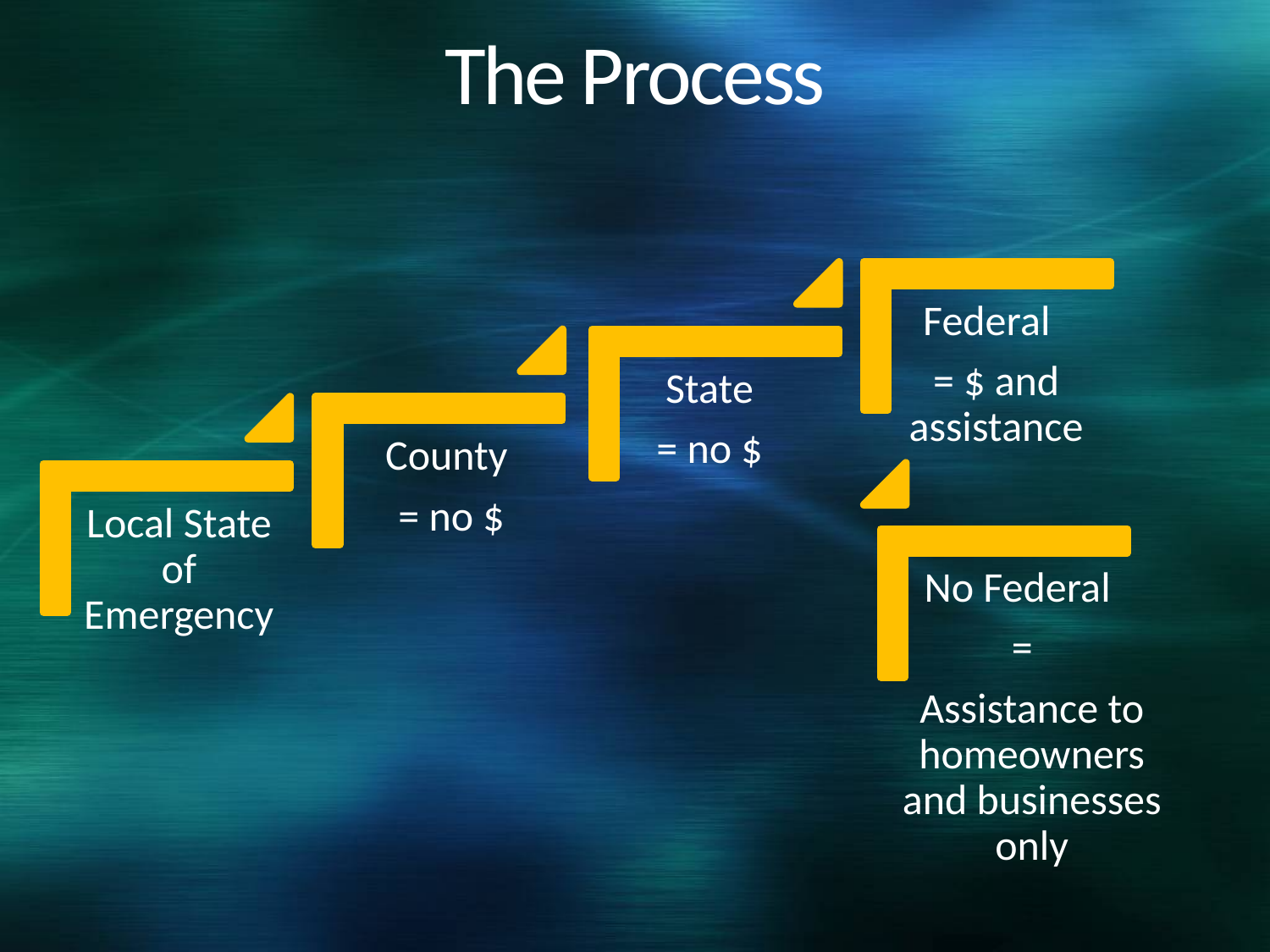

Local State of Emergency
County
= no $
State
= no $
Federal
= $ and assistance
No Federal
=
Assistance to homeowners and businesses only
# The Process